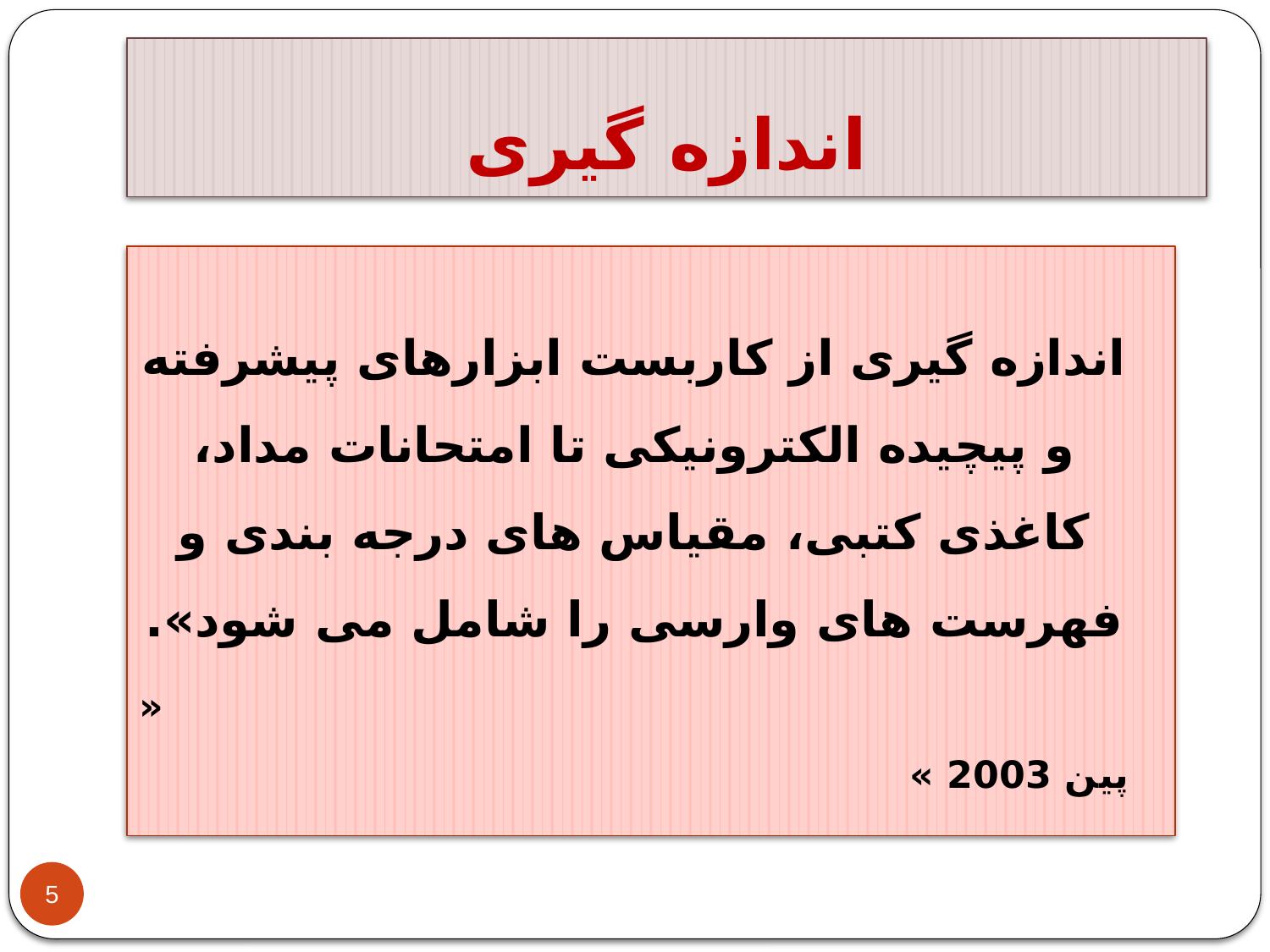

# اندازه گیری
اندازه گیری از کاربست ابزارهای پیشرفته و پیچیده الکترونیکی تا امتحانات مداد، کاغذی کتبی، مقیاس های درجه بندی و فهرست های وارسی را شامل می شود».
                                                                  « پین 2003 »

5